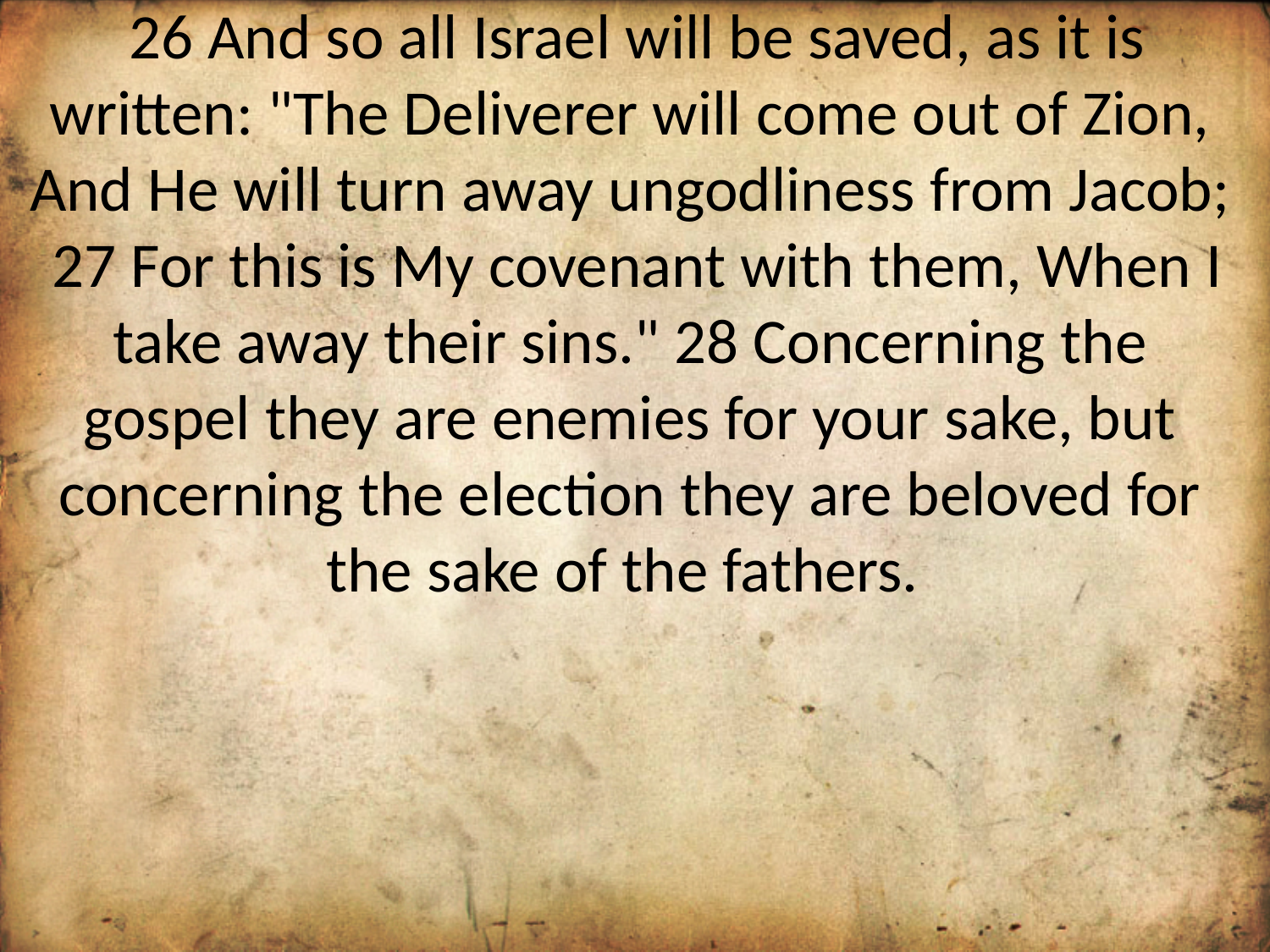

26 And so all Israel will be saved, as it is written: "The Deliverer will come out of Zion, And He will turn away ungodliness from Jacob;  27 For this is My covenant with them, When I take away their sins." 28 Concerning the gospel they are enemies for your sake, but concerning the election they are beloved for the sake of the fathers.